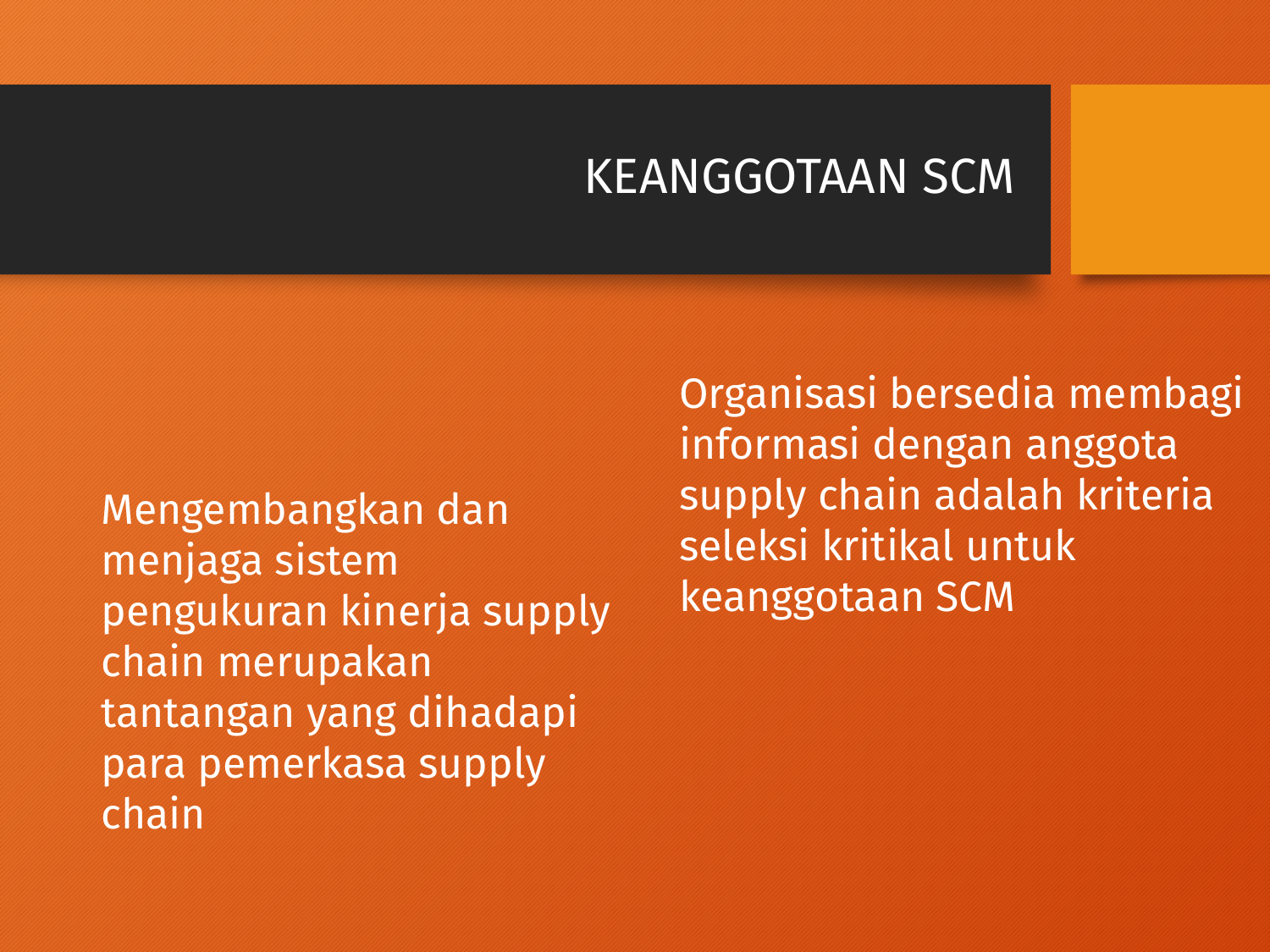

KEANGGOTAAN SCM
Organisasi bersedia membagi informasi dengan anggota supply chain adalah kriteria seleksi kritikal untuk keanggotaan SCM
Mengembangkan dan menjaga sistem pengukuran kinerja supply chain merupakan tantangan yang dihadapi para pemerkasa supply chain